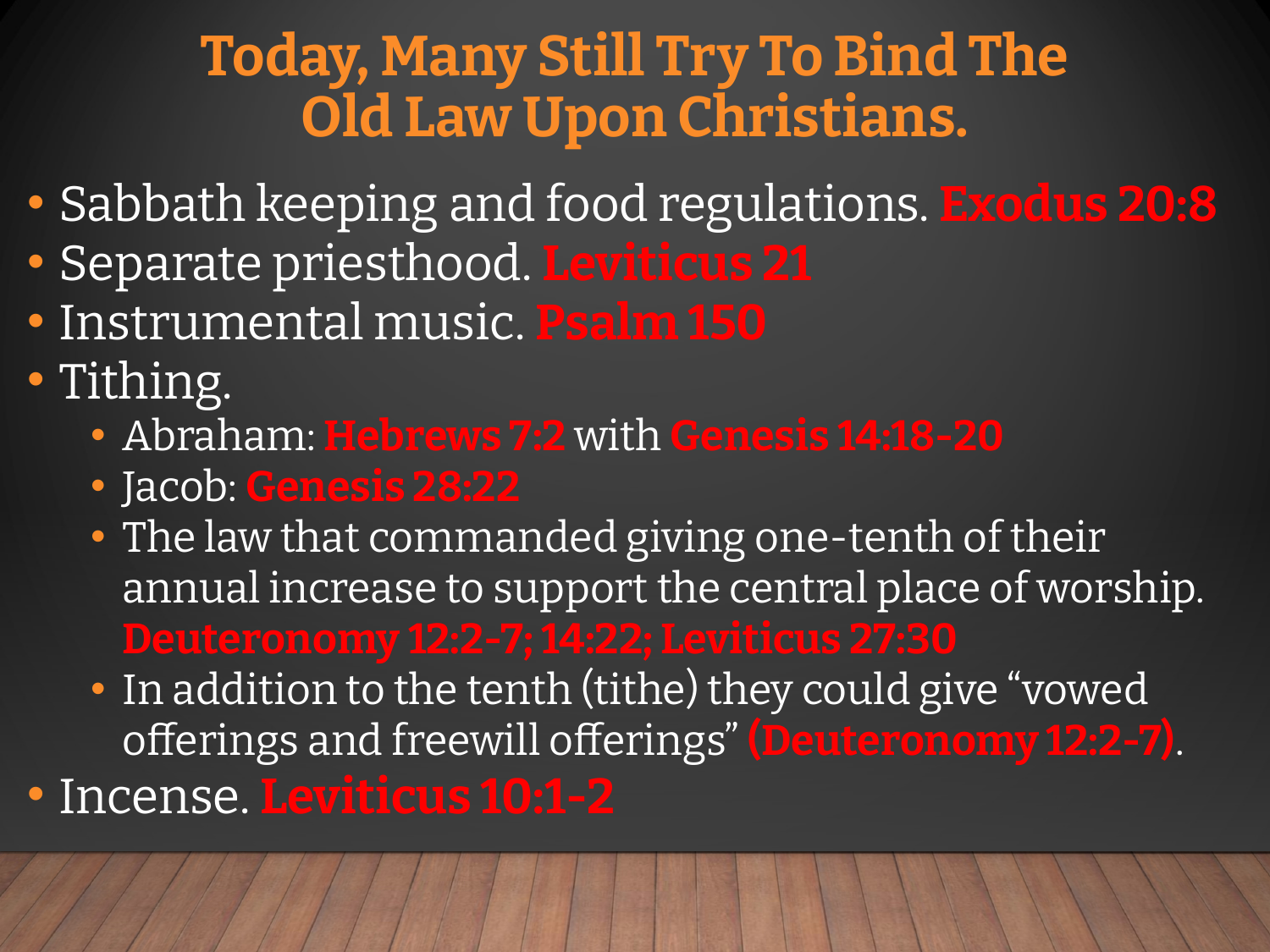

# Today, Many Still Try To Bind The Old Law Upon Christians.
Sabbath keeping and food regulations. Exodus 20:8
Separate priesthood. Leviticus 21
Instrumental music. Psalm 150
Tithing.
Abraham: Hebrews 7:2 with Genesis 14:18-20
Jacob: Genesis 28:22
The law that commanded giving one-tenth of their annual increase to support the central place of worship. Deuteronomy 12:2-7; 14:22; Leviticus 27:30
In addition to the tenth (tithe) they could give “vowed offerings and freewill offerings” (Deuteronomy 12:2-7).
Incense. Leviticus 10:1-2